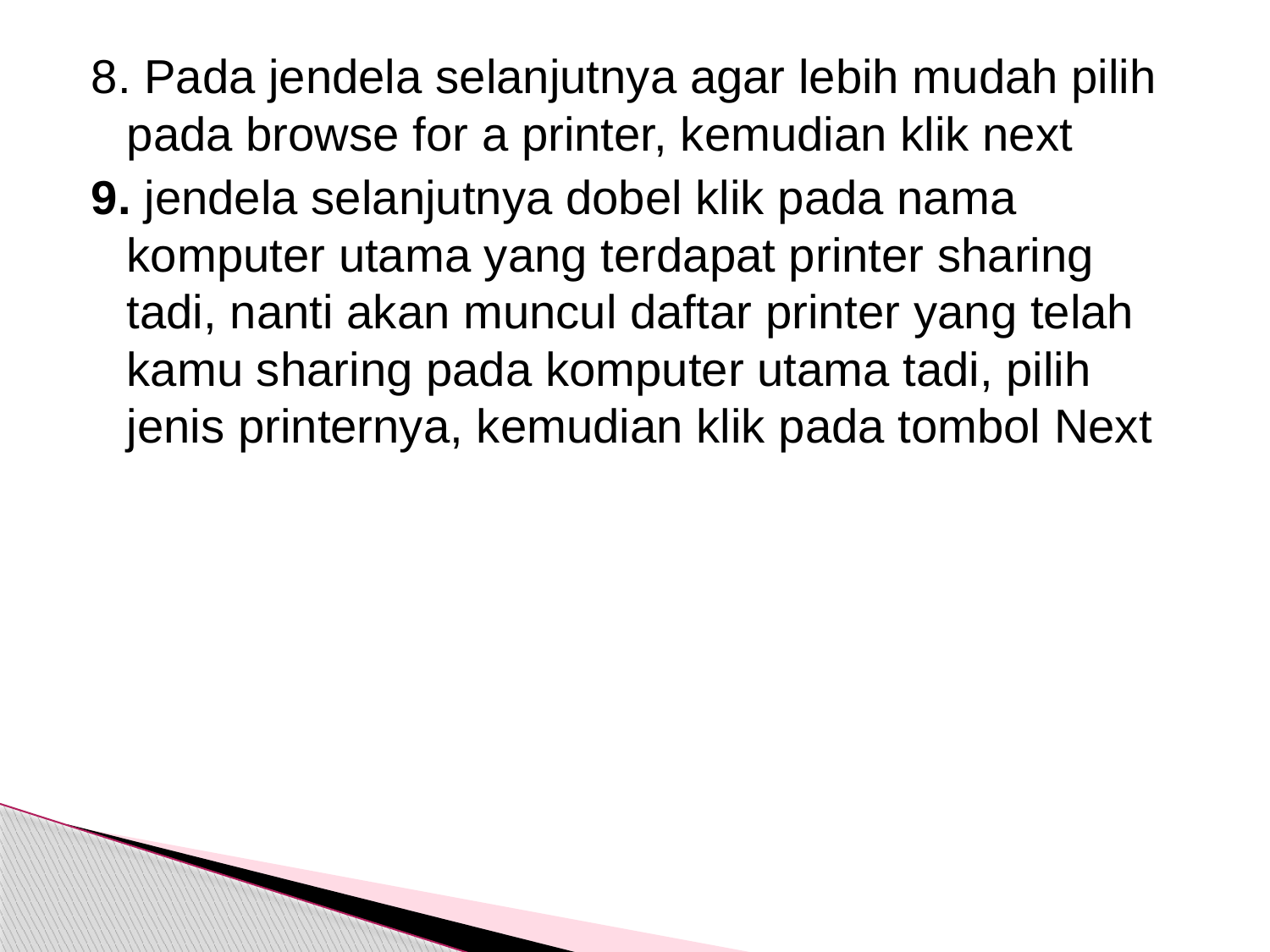

8. Pada jendela selanjutnya agar lebih mudah pilih pada browse for a printer, kemudian klik next
9. jendela selanjutnya dobel klik pada nama komputer utama yang terdapat printer sharing tadi, nanti akan muncul daftar printer yang telah kamu sharing pada komputer utama tadi, pilih jenis printernya, kemudian klik pada tombol Next